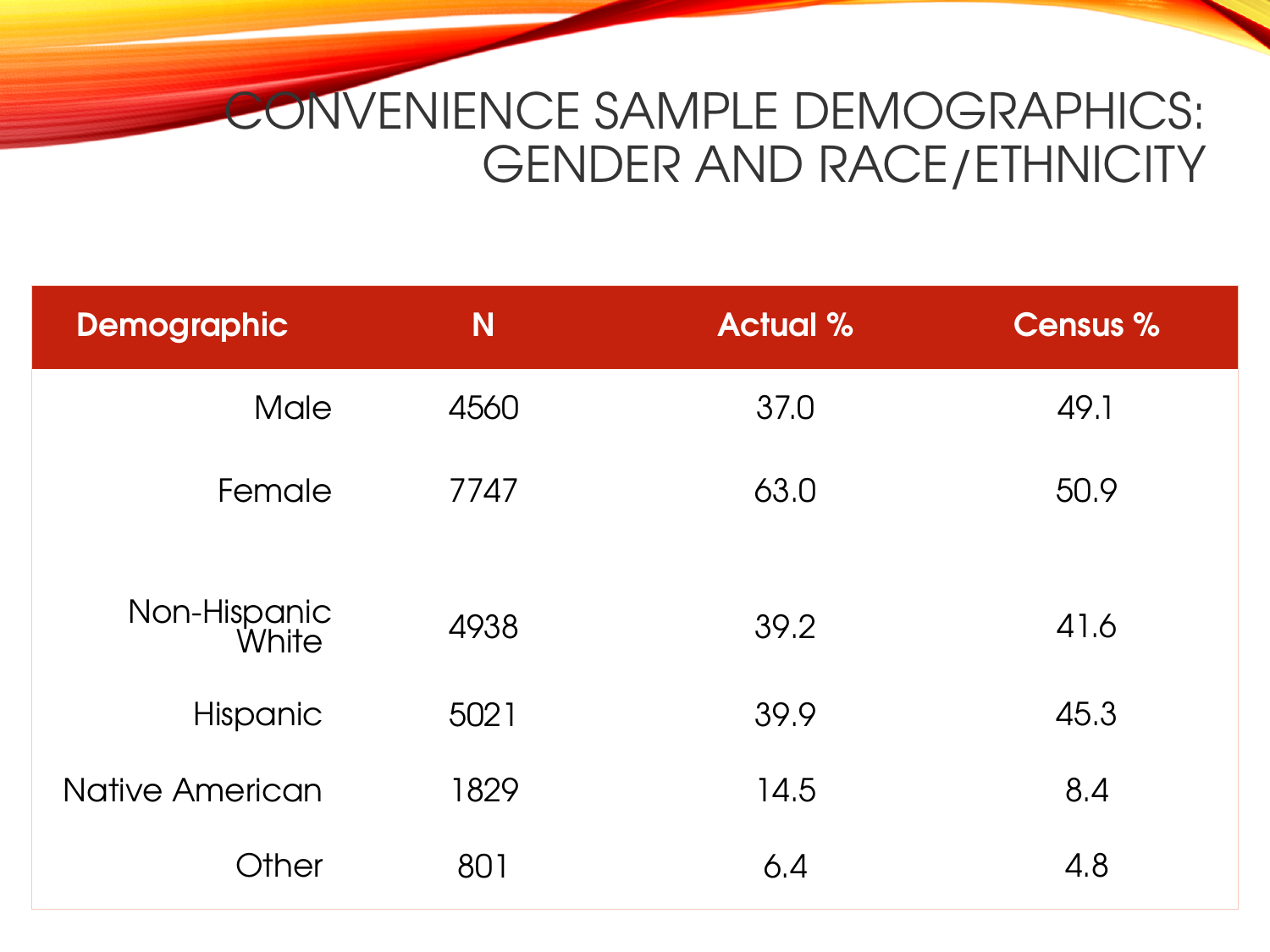

# Convenience Sample Demographics: Gender and Race/Ethnicity
| Demographic | N | Actual % | Census % |
| --- | --- | --- | --- |
| Male | 4560 | 37.0 | 49.1 |
| Female | 7747 | 63.0 | 50.9 |
|  |  |  |  |
| Non-Hispanic White | 4938 | 39.2 | 41.6 |
| Hispanic | 5021 | 39.9 | 45.3 |
| Native American | 1829 | 14.5 | 8.4 |
| Other | 801 | 6.4 | 4.8 |